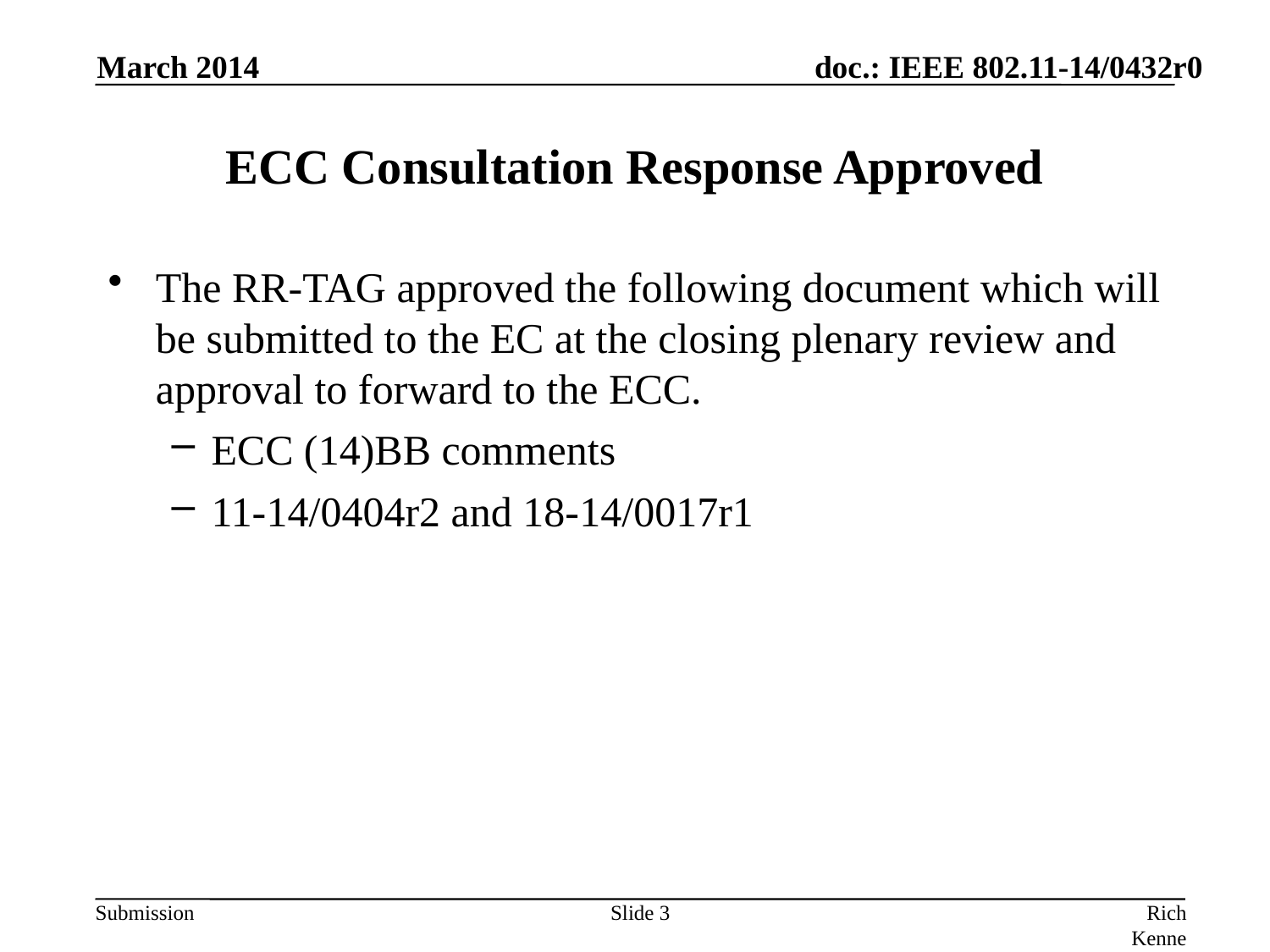

March 2014
# ECC Consultation Response Approved
The RR-TAG approved the following document which will be submitted to the EC at the closing plenary review and approval to forward to the ECC.
ECC (14)BB comments
11-14/0404r2 and 18-14/0017r1
Slide 3
Rich Kennedy, self